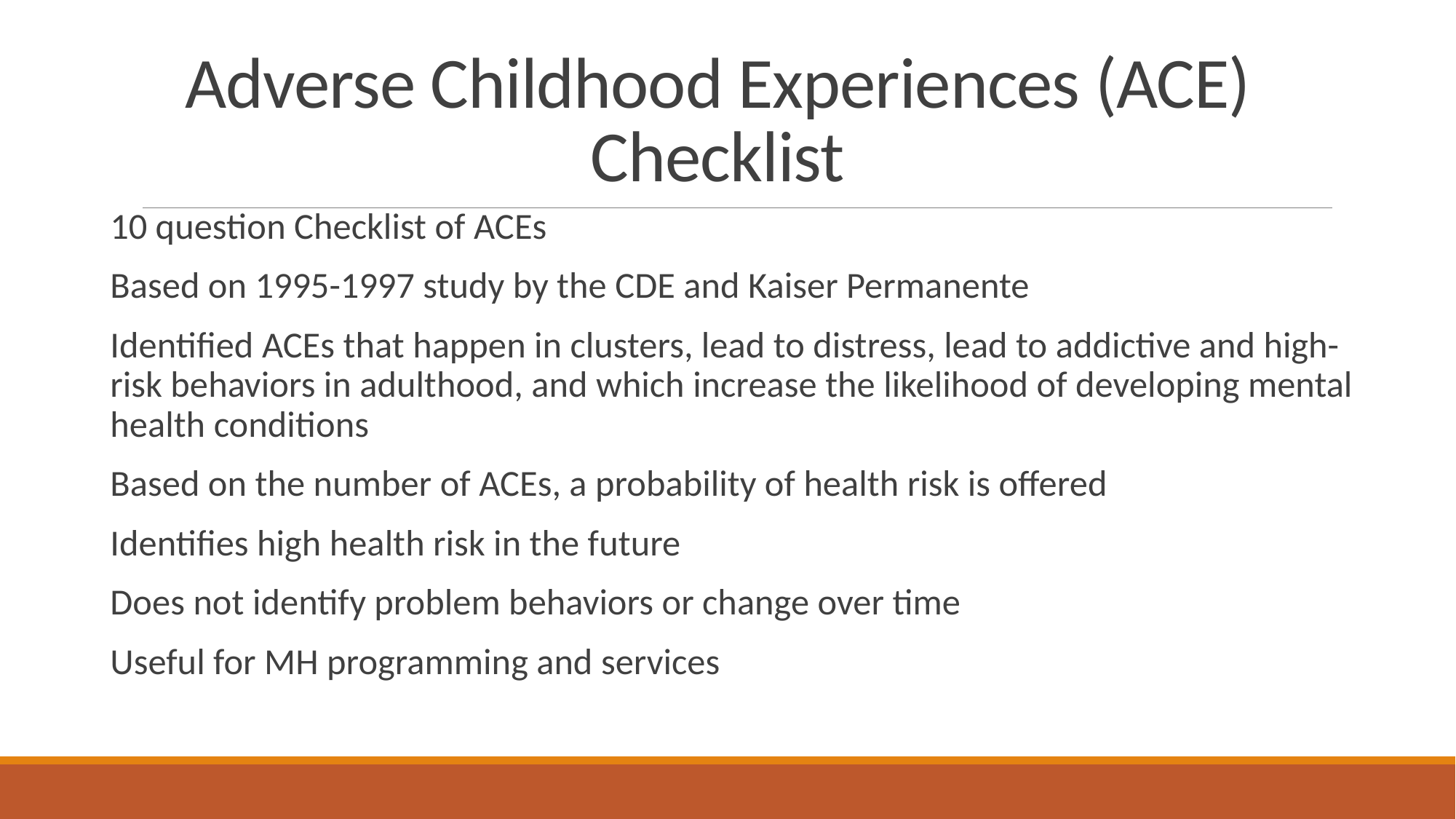

# Adverse Childhood Experiences (ACE) Checklist
10 question Checklist of ACEs
Based on 1995-1997 study by the CDE and Kaiser Permanente
Identified ACEs that happen in clusters, lead to distress, lead to addictive and high-risk behaviors in adulthood, and which increase the likelihood of developing mental health conditions
Based on the number of ACEs, a probability of health risk is offered
Identifies high health risk in the future
Does not identify problem behaviors or change over time
Useful for MH programming and services